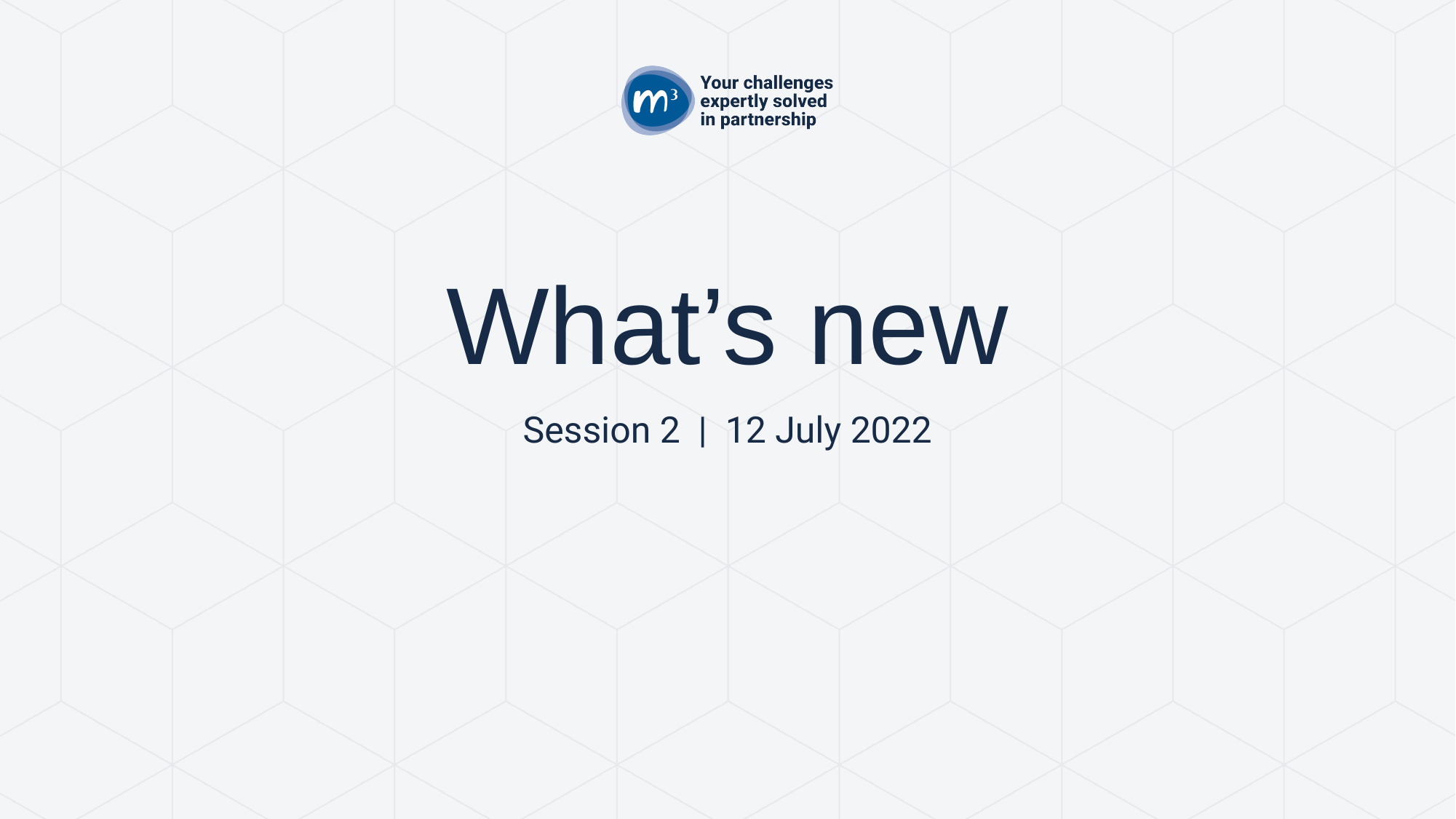

What’s new
Session 2  |  12 July 2022